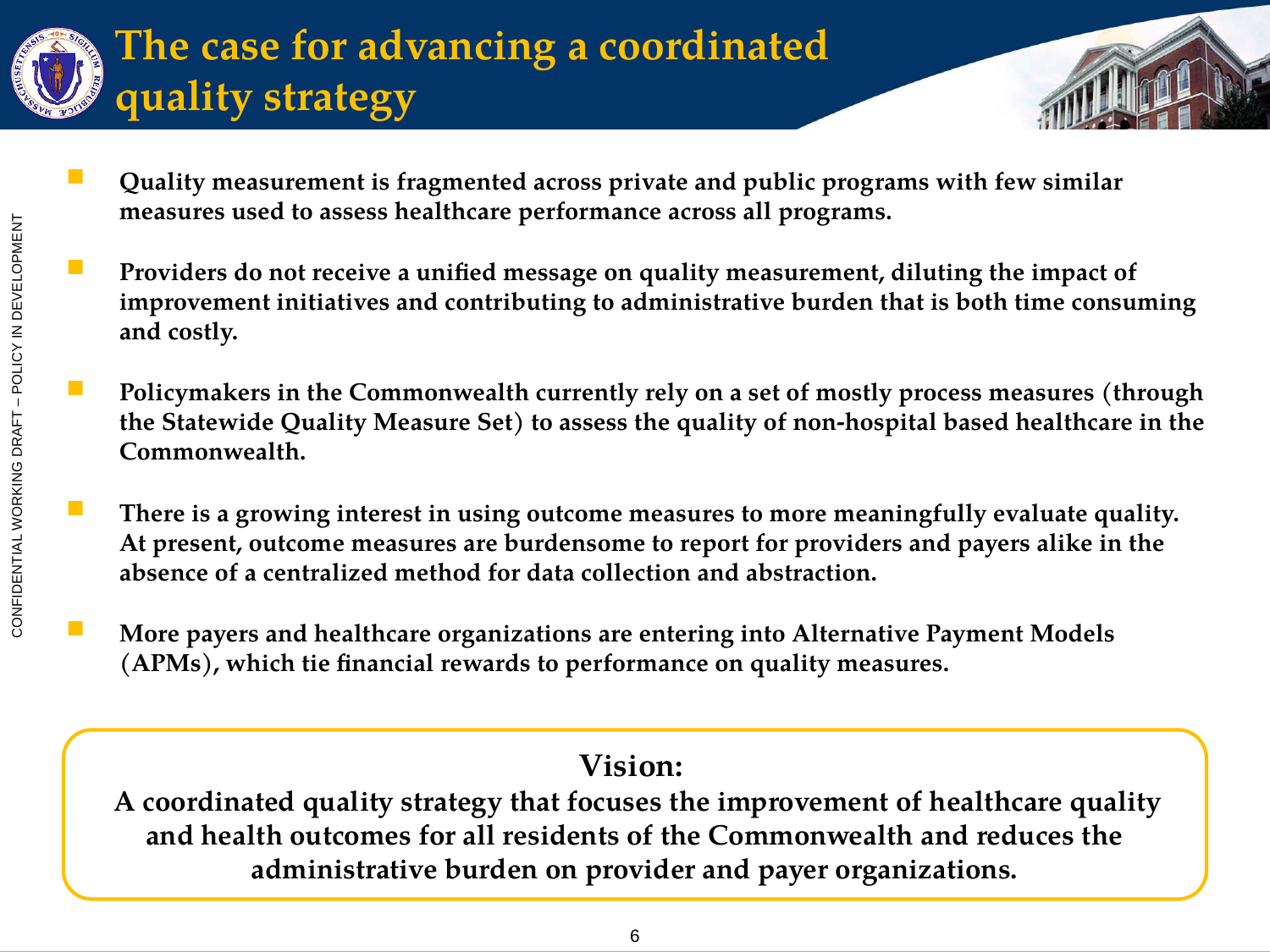

# The case for advancing a coordinated quality strategy
Quality measurement is fragmented across private and public programs with few similar measures used to assess healthcare performance across all programs.
Providers do not receive a unified message on quality measurement, diluting the impact of improvement initiatives and contributing to administrative burden that is both time consuming and costly.
Policymakers in the Commonwealth currently rely on a set of mostly process measures (through the Statewide Quality Measure Set) to assess the quality of non-hospital based healthcare in the Commonwealth.
There is a growing interest in using outcome measures to more meaningfully evaluate quality. At present, outcome measures are burdensome to report for providers and payers alike in the absence of a centralized method for data collection and abstraction.
More payers and healthcare organizations are entering into Alternative Payment Models (APMs), which tie financial rewards to performance on quality measures.
Vision:
 A coordinated quality strategy that focuses the improvement of healthcare quality and health outcomes for all residents of the Commonwealth and reduces the administrative burden on provider and payer organizations.